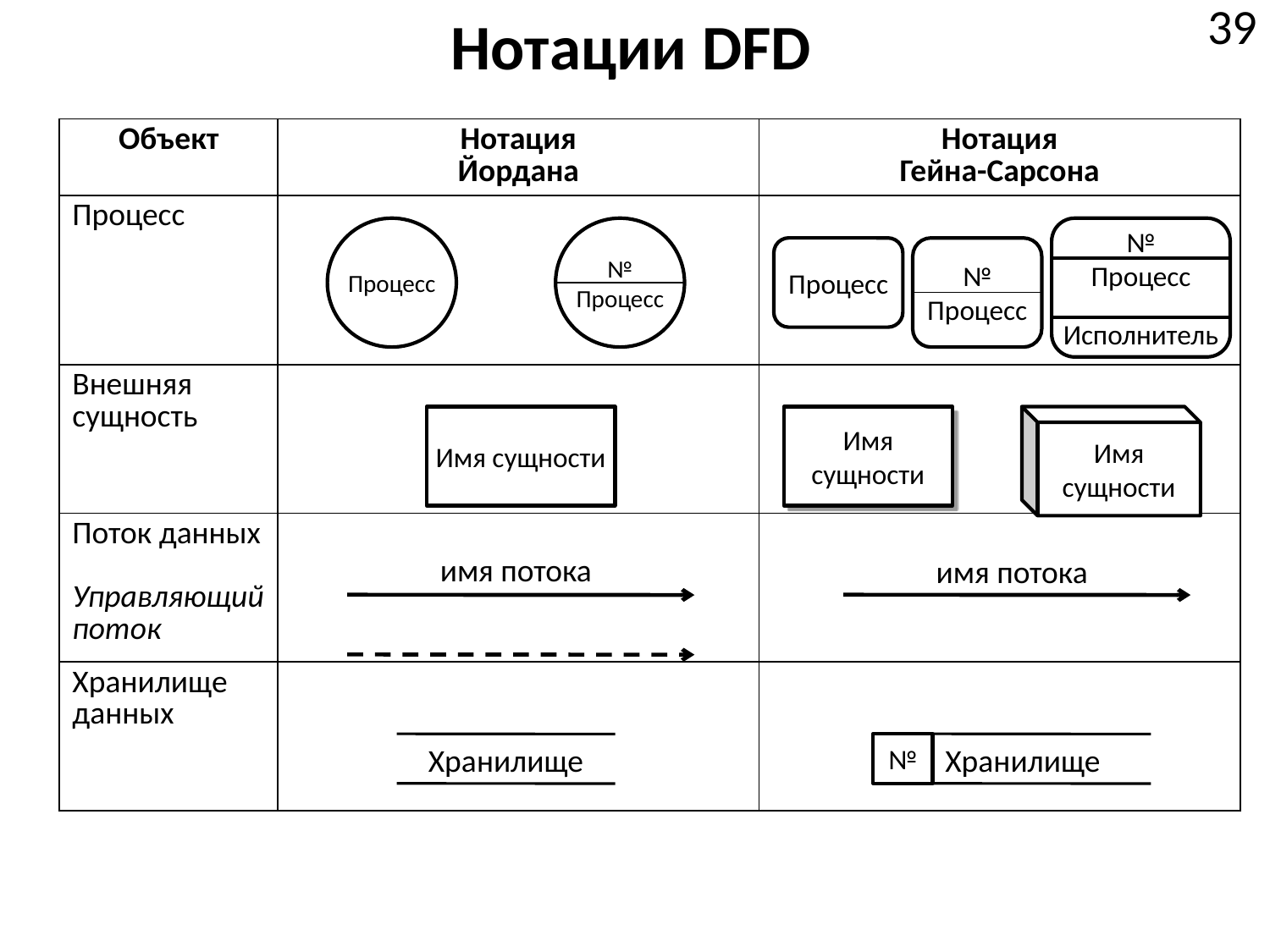

# Нотации DFD
39
| Объект | Нотация Йордана | Нотация Гейна-Сарсона |
| --- | --- | --- |
| Процесс |  |  |
| Внешняя сущность |  |  |
| Поток данных Управляющий поток |  |  |
| Хранилище данных |  |  |
Процесс
№
Процесс
№
Процесс

Исполнитель
Процесс
№
Процесс

Имя сущности
Имя сущности
Имя сущности
имя потока
имя потока
Хранилище
№
Хранилище